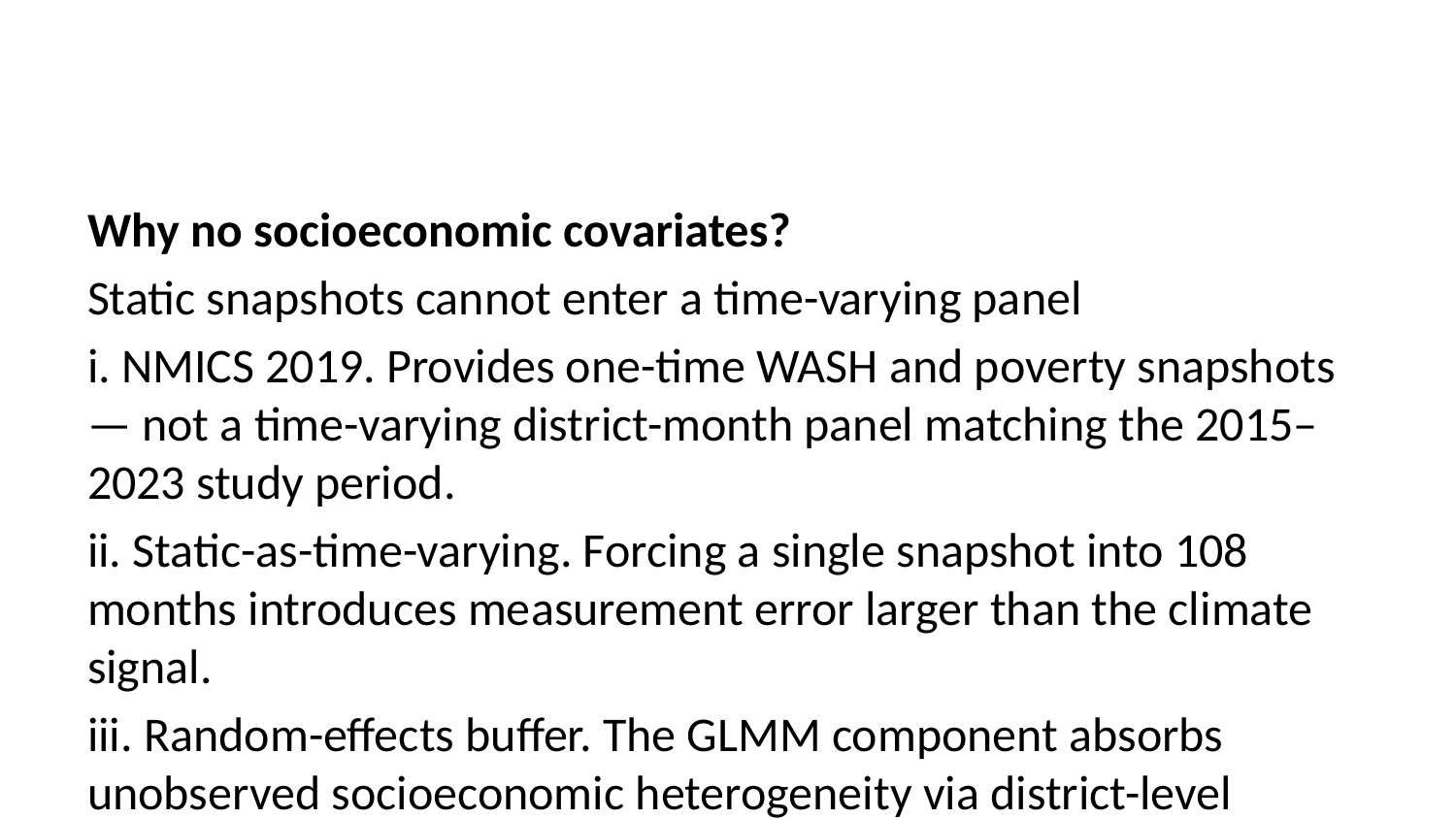

Why no socioeconomic covariates?
Static snapshots cannot enter a time-varying panel
i. NMICS 2019. Provides one-time WASH and poverty snapshots — not a time-varying district-month panel matching the 2015–2023 study period.
ii. Static-as-time-varying. Forcing a single snapshot into 108 months introduces measurement error larger than the climate signal.
iii. Random-effects buffer. The GLMM component absorbs unobserved socioeconomic heterogeneity via district-level random intercepts.
iv. Longitudinal NMICS. Future waves will enable explicit variance decomposition between climate and structural drivers.